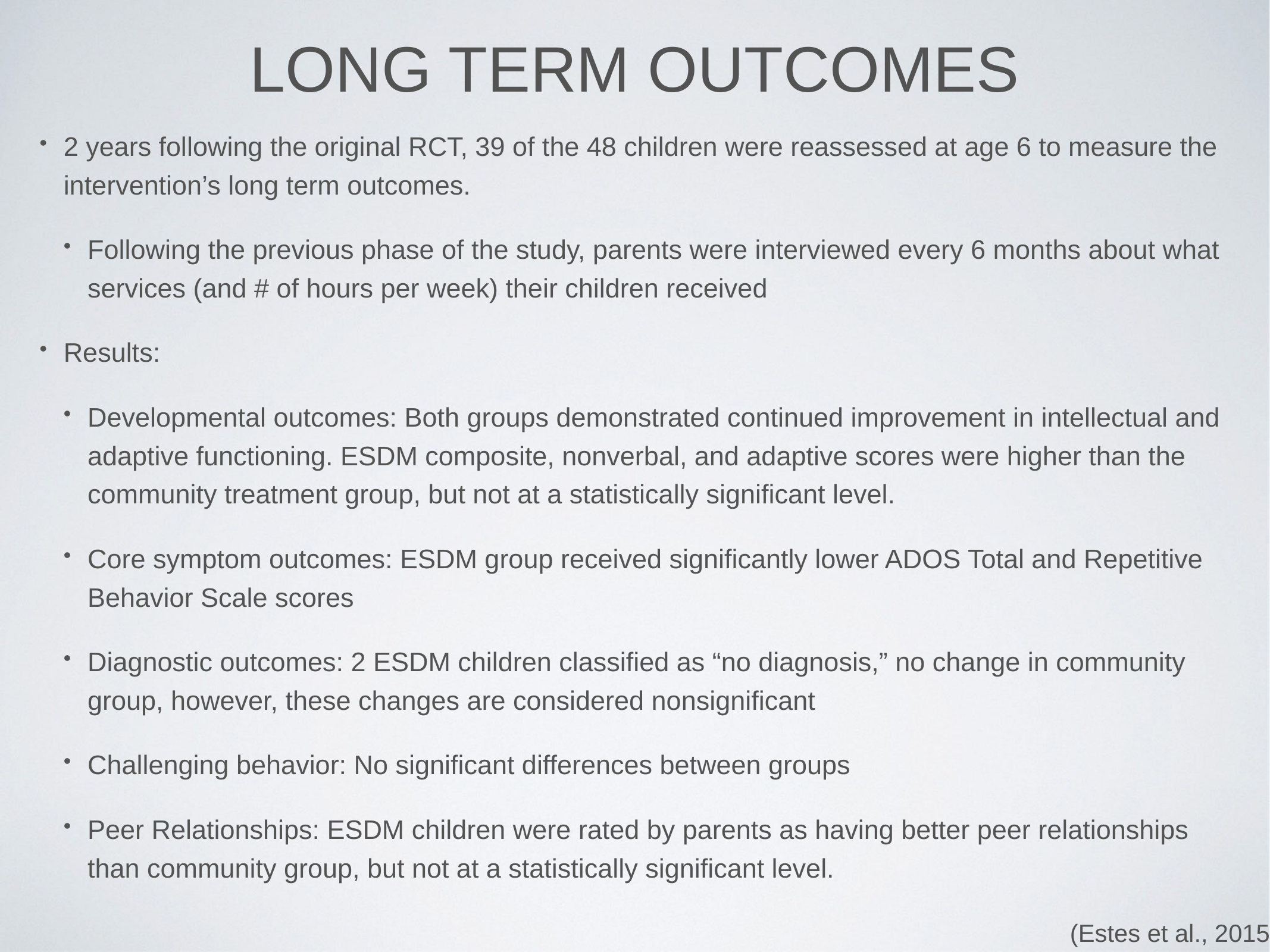

# Long term outcomes
2 years following the original RCT, 39 of the 48 children were reassessed at age 6 to measure the intervention’s long term outcomes.
Following the previous phase of the study, parents were interviewed every 6 months about what services (and # of hours per week) their children received
Results:
Developmental outcomes: Both groups demonstrated continued improvement in intellectual and adaptive functioning. ESDM composite, nonverbal, and adaptive scores were higher than the community treatment group, but not at a statistically significant level.
Core symptom outcomes: ESDM group received significantly lower ADOS Total and Repetitive Behavior Scale scores
Diagnostic outcomes: 2 ESDM children classified as “no diagnosis,” no change in community group, however, these changes are considered nonsignificant
Challenging behavior: No significant differences between groups
Peer Relationships: ESDM children were rated by parents as having better peer relationships than community group, but not at a statistically significant level.
(Estes et al., 2015)